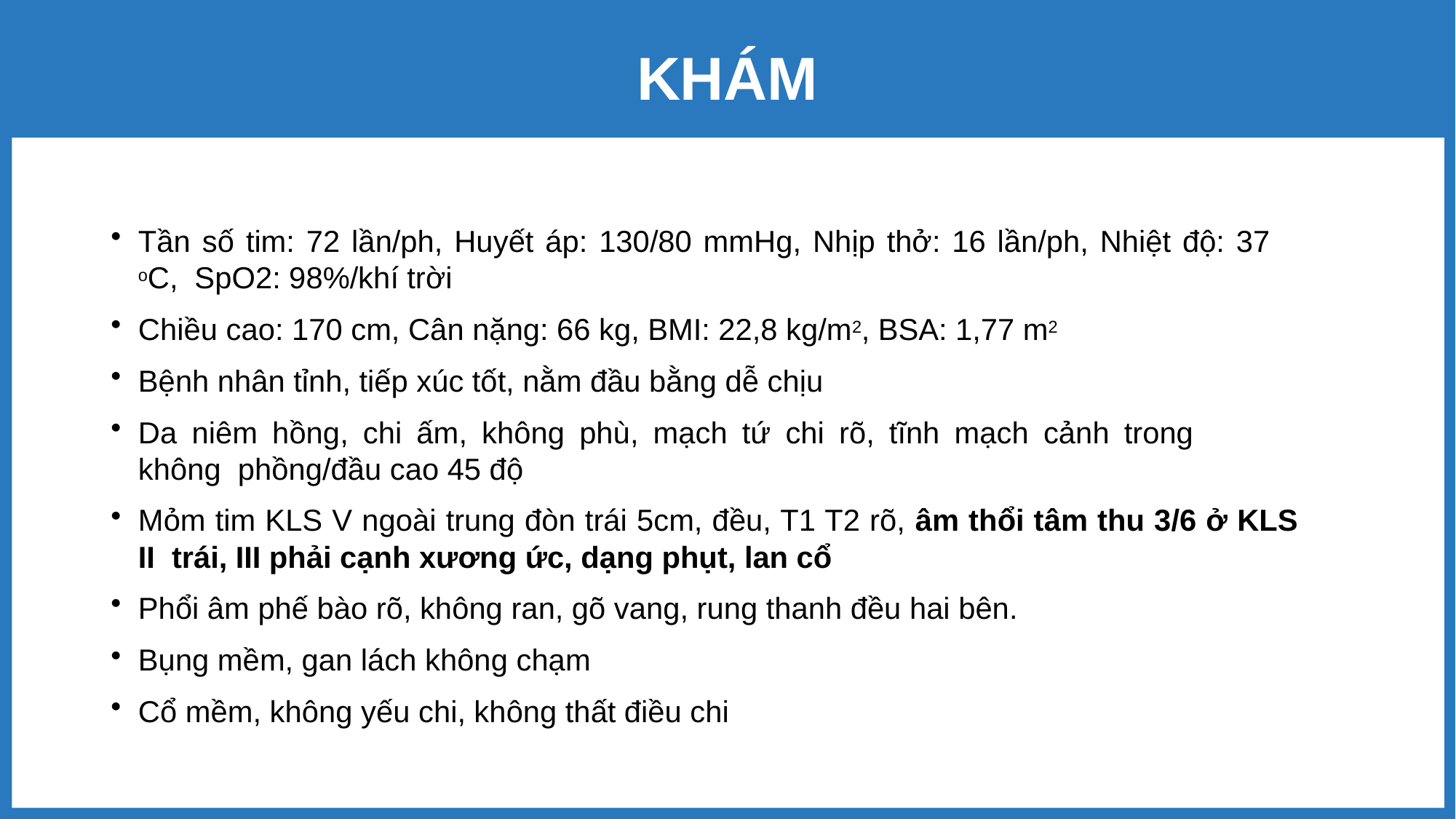

# KHÁM
Tần số tim: 72 lần/ph, Huyết áp: 130/80 mmHg, Nhịp thở: 16 lần/ph, Nhiệt độ: 37 oC,  SpO2: 98%/khí trời
Chiều cao: 170 cm, Cân nặng: 66 kg, BMI: 22,8 kg/m2, BSA: 1,77 m2
Bệnh nhân tỉnh, tiếp xúc tốt, nằm đầu bằng dễ chịu
Da niêm hồng, chi ấm, không phù, mạch tứ chi rõ, tĩnh mạch cảnh trong không  phồng/đầu cao 45 độ
Mỏm tim KLS V ngoài trung đòn trái 5cm, đều, T1 T2 rõ, âm thổi tâm thu 3/6 ở KLS II  trái, III phải cạnh xương ức, dạng phụt, lan cổ
Phổi âm phế bào rõ, không ran, gõ vang, rung thanh đều hai bên.
Bụng mềm, gan lách không chạm
Cổ mềm, không yếu chi, không thất điều chi
7